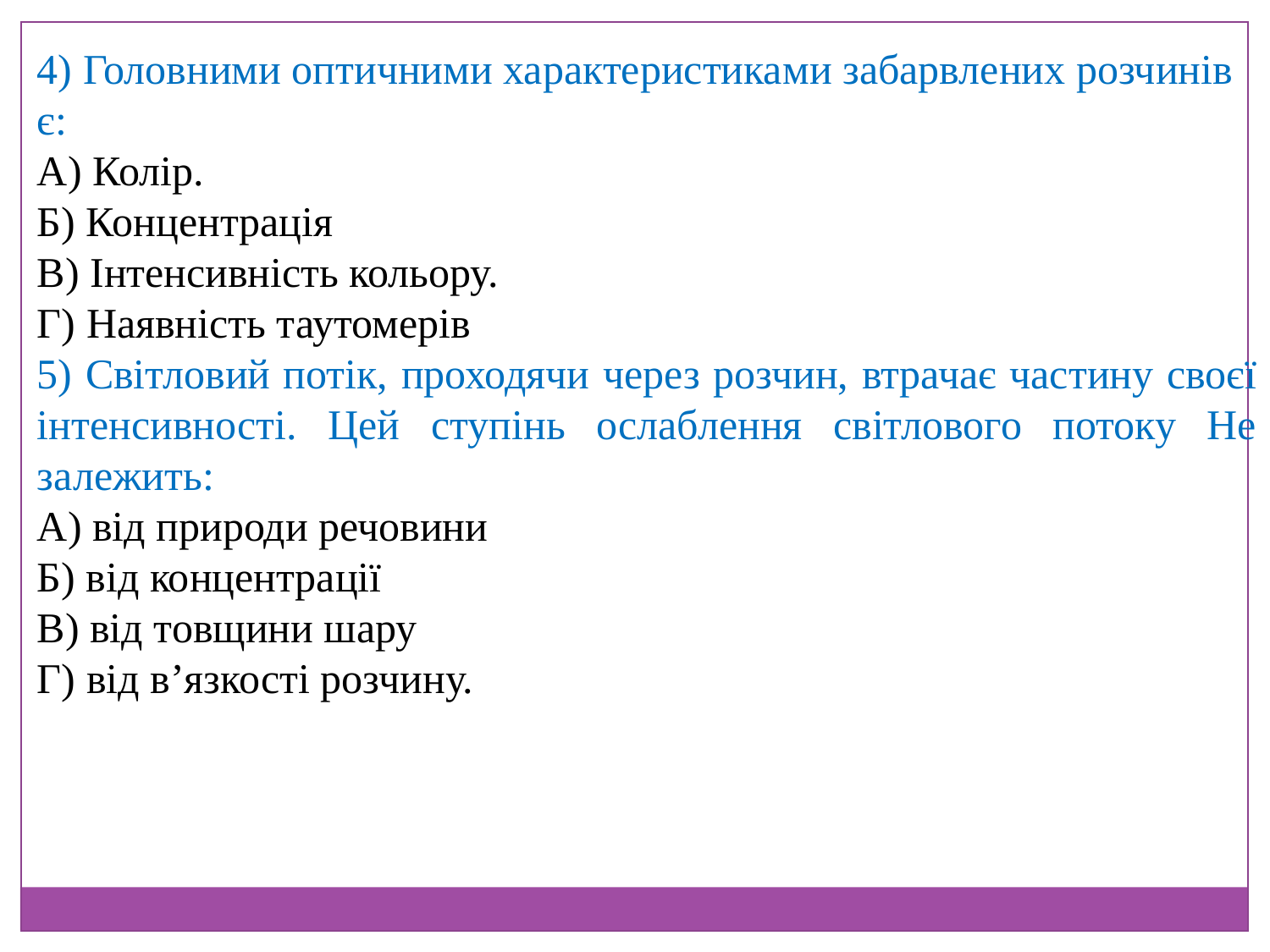

4) Головними оптичними характеристиками забарвлених розчинів є:
А) Колір.
Б) Концентрація
В) Інтенсивність кольору.
Г) Наявність таутомерів
5) Світловий потік, проходячи через розчин, втрачає частину своєї інтенсивності. Цей ступінь ослаблення світлового потоку Не залежить:
А) від природи речовини
Б) від концентрації
В) від товщини шару
Г) від в’язкості розчину.